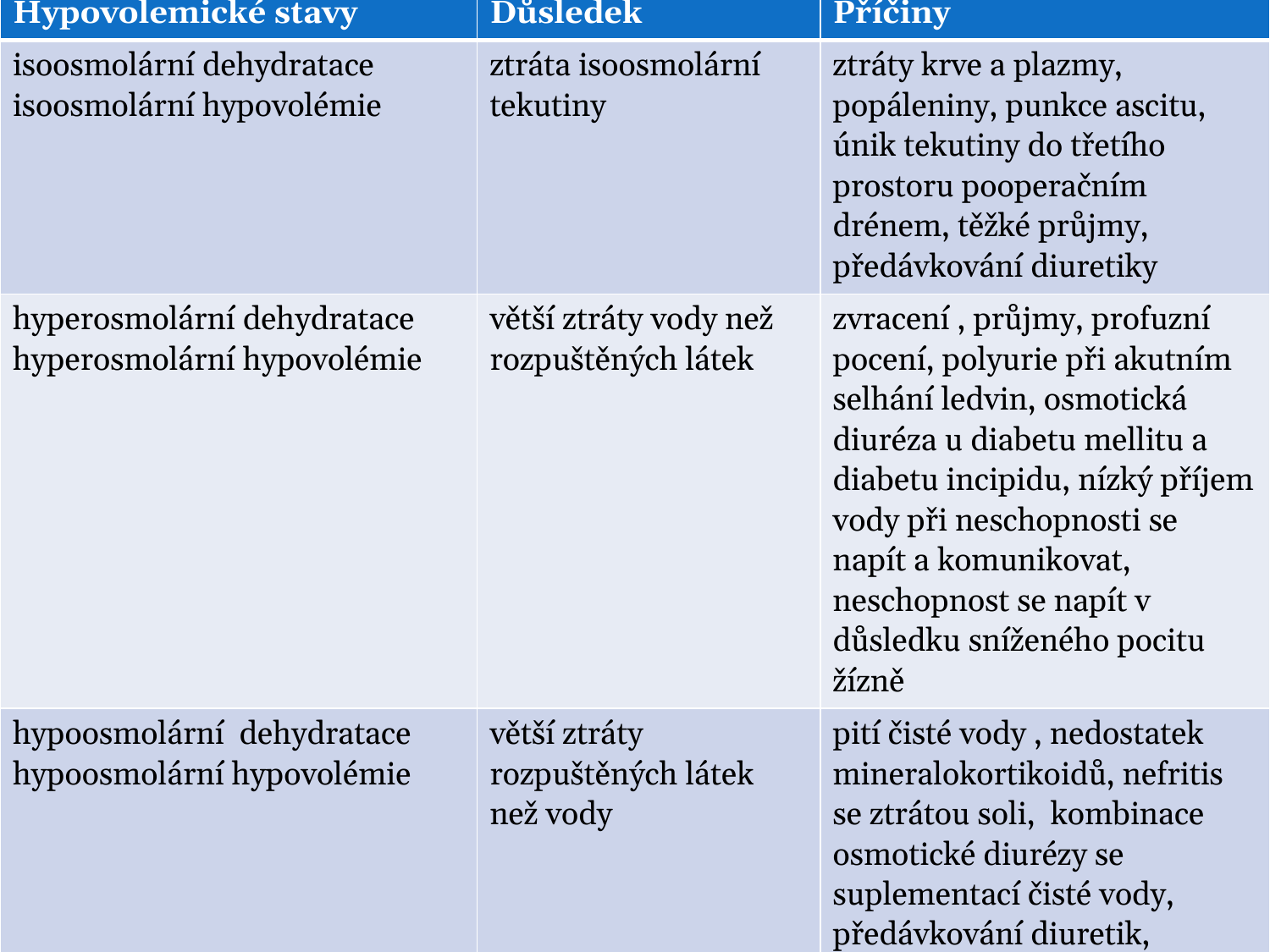

| Hypovolemické stavy | Důsledek | Příčiny |
| --- | --- | --- |
| isoosmolární dehydratace isoosmolární hypovolémie | ztráta isoosmolární tekutiny | ztráty krve a plazmy, popáleniny, punkce ascitu, únik tekutiny do třetího prostoru pooperačním drénem, těžké průjmy, předávkování diuretiky |
| hyperosmolární dehydratace hyperosmolární hypovolémie | větší ztráty vody než rozpuštěných látek | zvracení , průjmy, profuzní pocení, polyurie při akutním selhání ledvin, osmotická diuréza u diabetu mellitu a diabetu incipidu, nízký příjem vody při neschopnosti se napít a komunikovat, neschopnost se napít v důsledku sníženého pocitu žízně |
| hypoosmolární dehydratace hypoosmolární hypovolémie (Ledvina, 2009) | větší ztráty rozpuštěných látek než vody | pití čisté vody , nedostatek mineralokortikoidů, nefritis se ztrátou soli, kombinace osmotické diurézy se suplementací čisté vody, předávkování diuretik, Bartterův syndrom |
#